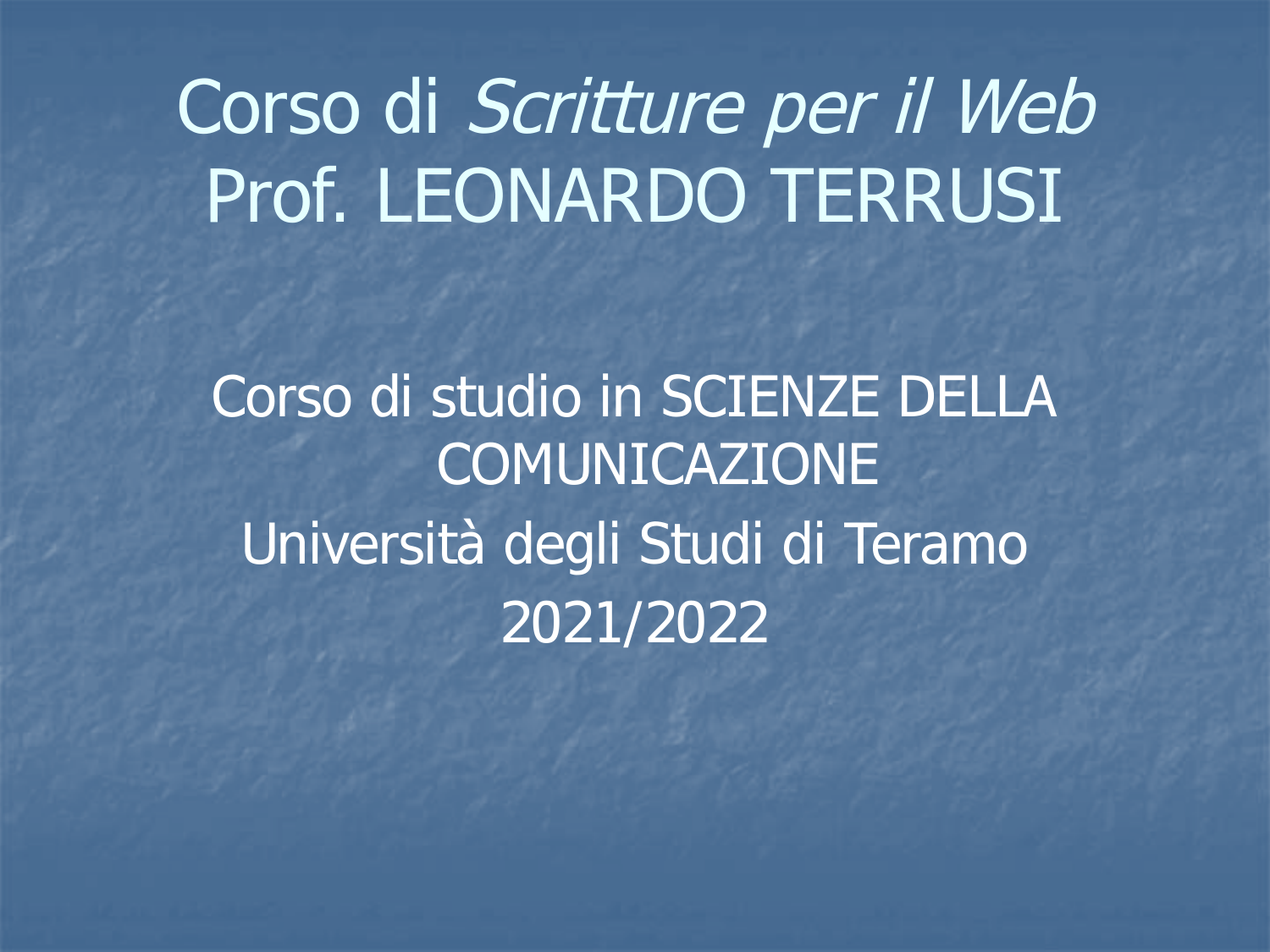

# Corso di Scritture per il Web Prof. Leonardo Terrusi

Corso di studio in SCIENZE DELLA COMUNICAZIONE
Università degli Studi di Teramo
2021/2022